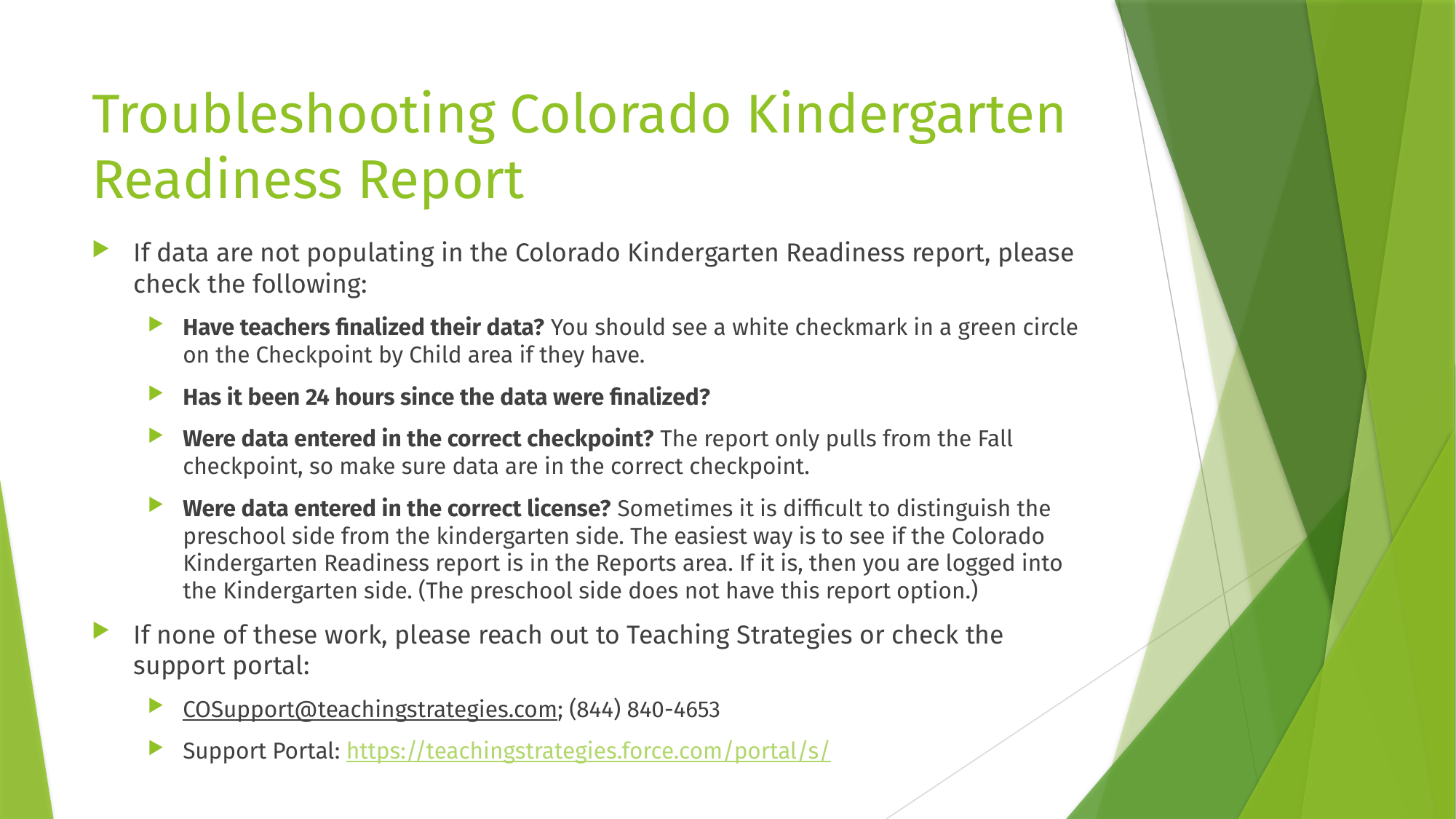

# Troubleshooting Colorado Kindergarten Readiness Report
If data are not populating in the Colorado Kindergarten Readiness report, please check the following:
Have teachers finalized their data? You should see a white checkmark in a green circle on the Checkpoint by Child area if they have.
Has it been 24 hours since the data were finalized?
Were data entered in the correct checkpoint? The report only pulls from the Fall checkpoint, so make sure data are in the correct checkpoint.
Were data entered in the correct license? Sometimes it is difficult to distinguish the preschool side from the kindergarten side. The easiest way is to see if the Colorado Kindergarten Readiness report is in the Reports area. If it is, then you are logged into the Kindergarten side. (The preschool side does not have this report option.)
If none of these work, please reach out to Teaching Strategies or check the support portal:
COSupport@teachingstrategies.com; (844) 840-4653
Support Portal: https://teachingstrategies.force.com/portal/s/